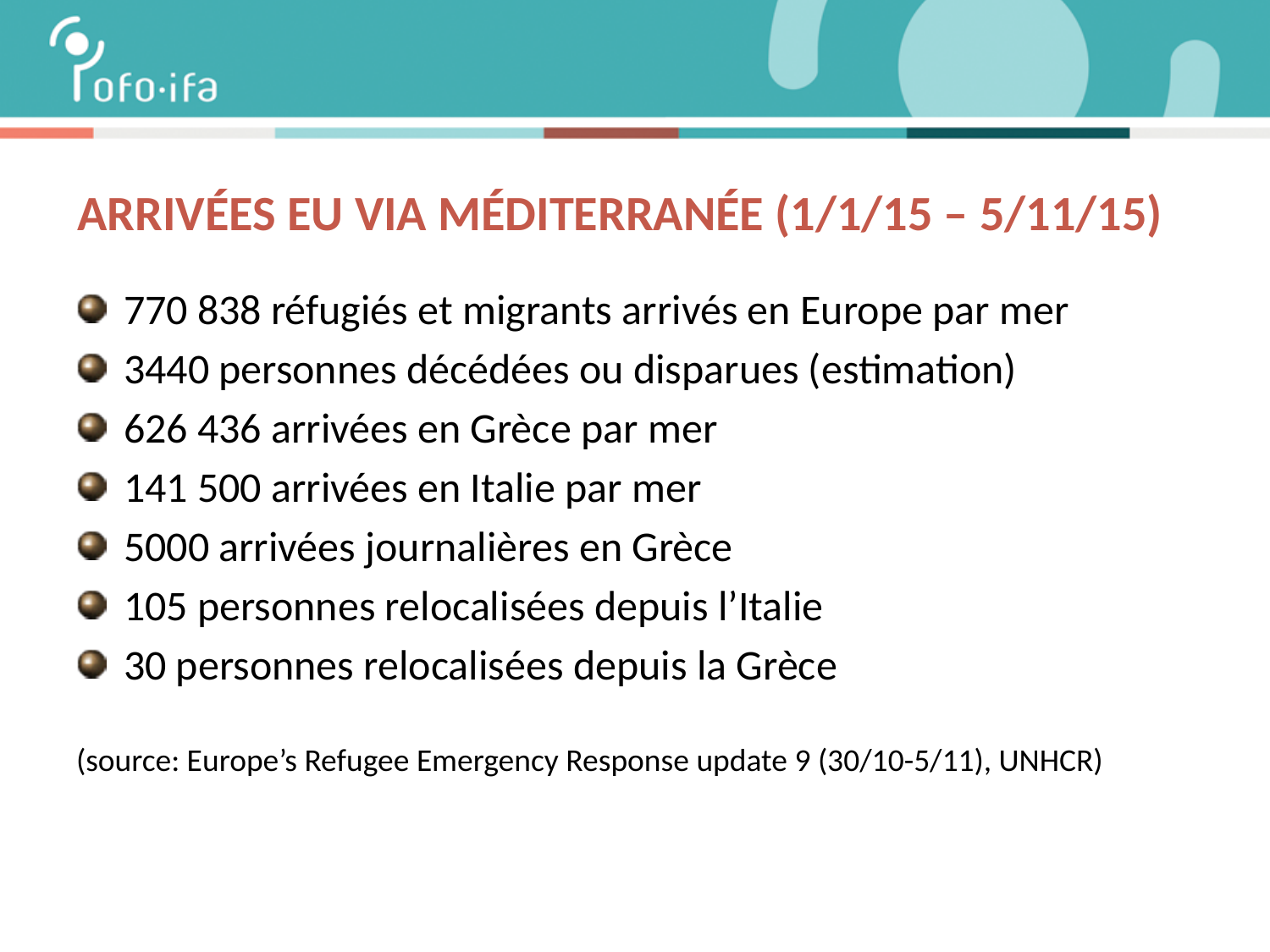

# Arrivées EU via Méditerranée (1/1/15 – 5/11/15)
770 838 réfugiés et migrants arrivés en Europe par mer
3440 personnes décédées ou disparues (estimation)
626 436 arrivées en Grèce par mer
141 500 arrivées en Italie par mer
5000 arrivées journalières en Grèce
105 personnes relocalisées depuis l’Italie
30 personnes relocalisées depuis la Grèce

(source: Europe’s Refugee Emergency Response update 9 (30/10-5/11), UNHCR)